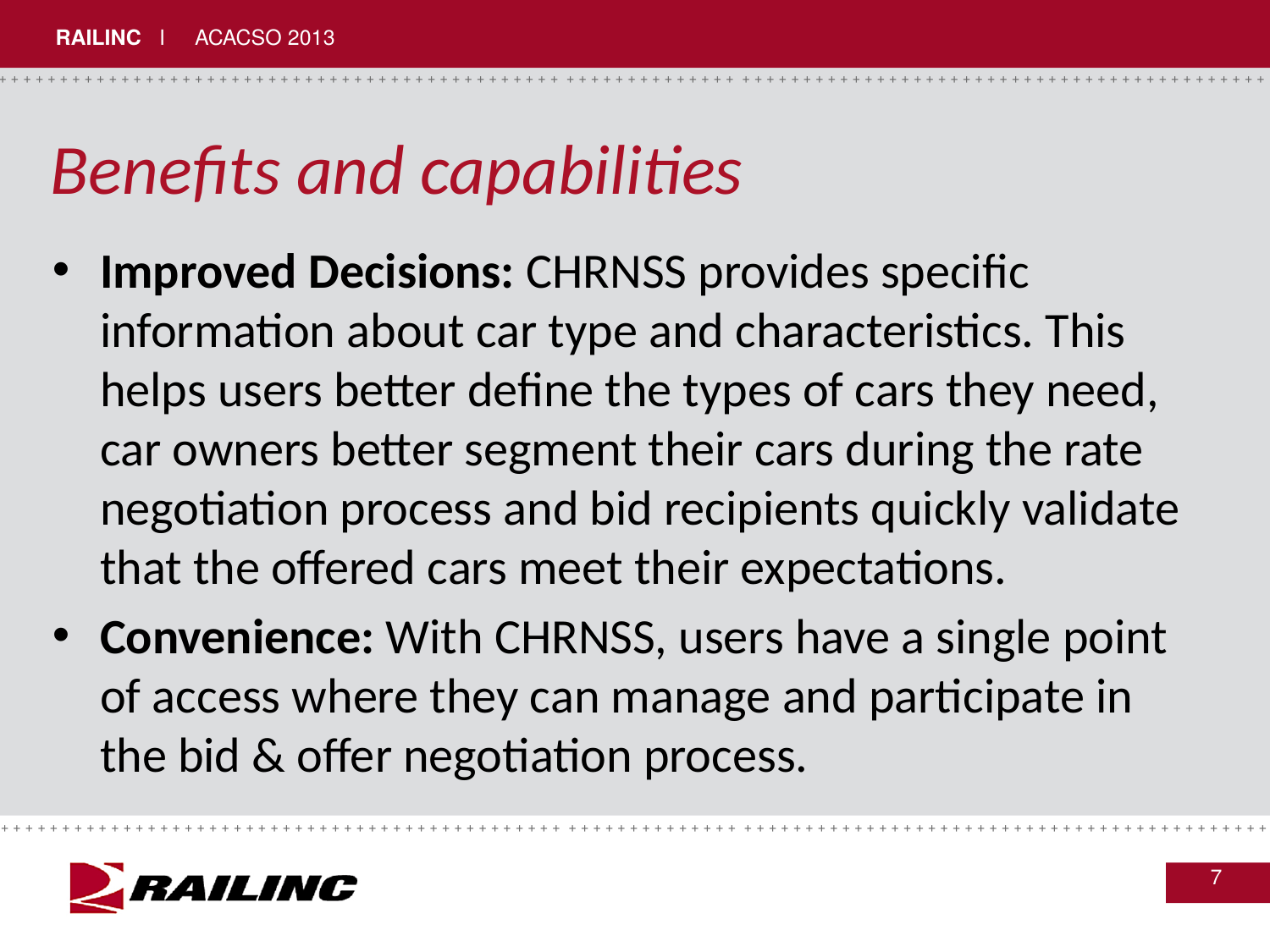

# Benefits and capabilities
Improved Decisions: CHRNSS provides specific information about car type and characteristics. This helps users better define the types of cars they need, car owners better segment their cars during the rate negotiation process and bid recipients quickly validate that the offered cars meet their expectations.
Convenience: With CHRNSS, users have a single point of access where they can manage and participate in the bid & offer negotiation process.

7